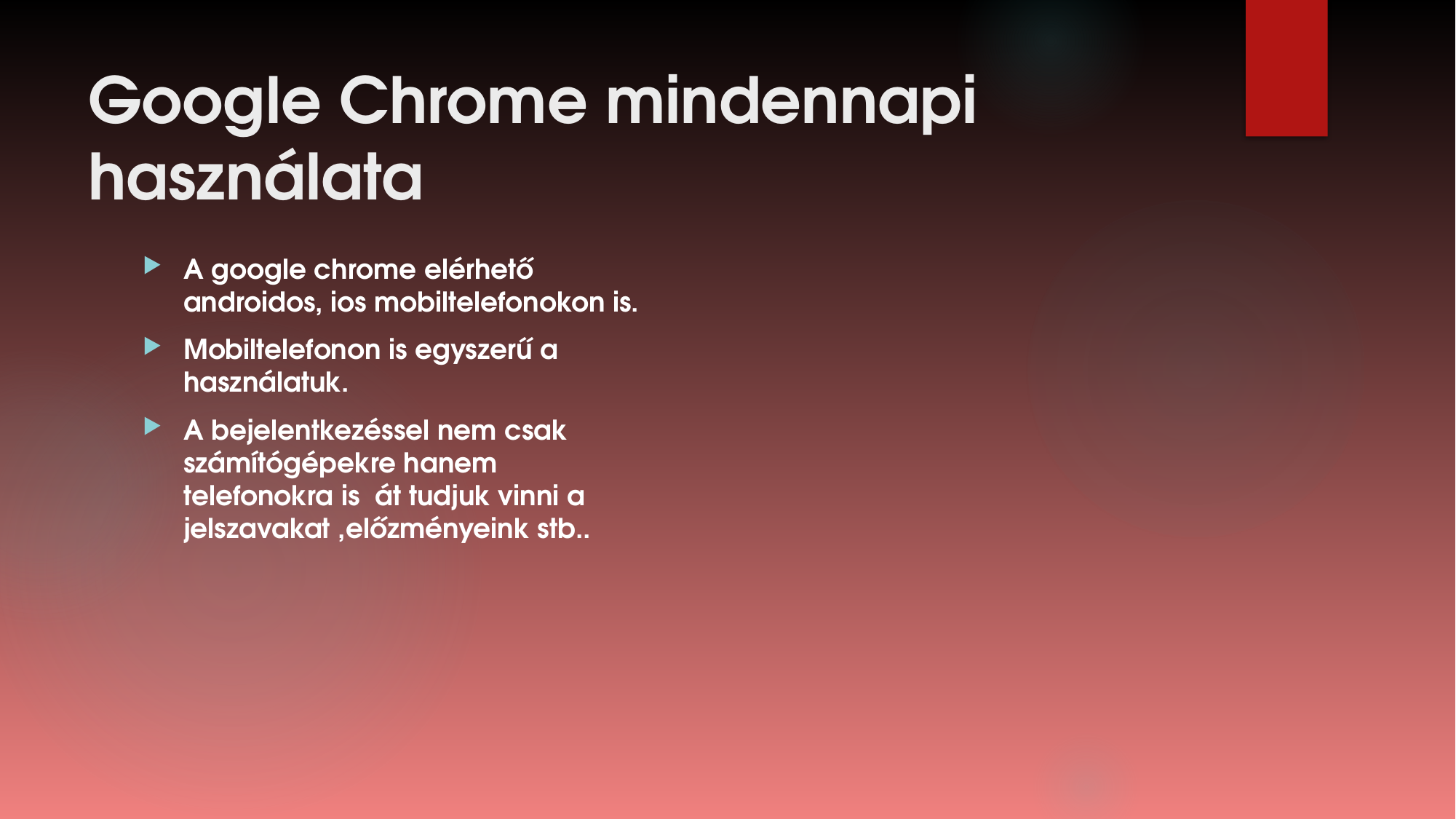

# Google Chrome mindennapi használata
A google chrome elérhető androidos, ios mobiltelefonokon is.
Mobiltelefonon is egyszerű a használatuk.
A bejelentkezéssel nem csak számítógépekre hanem telefonokra is  át tudjuk vinni a jelszavakat ,előzményeink stb..